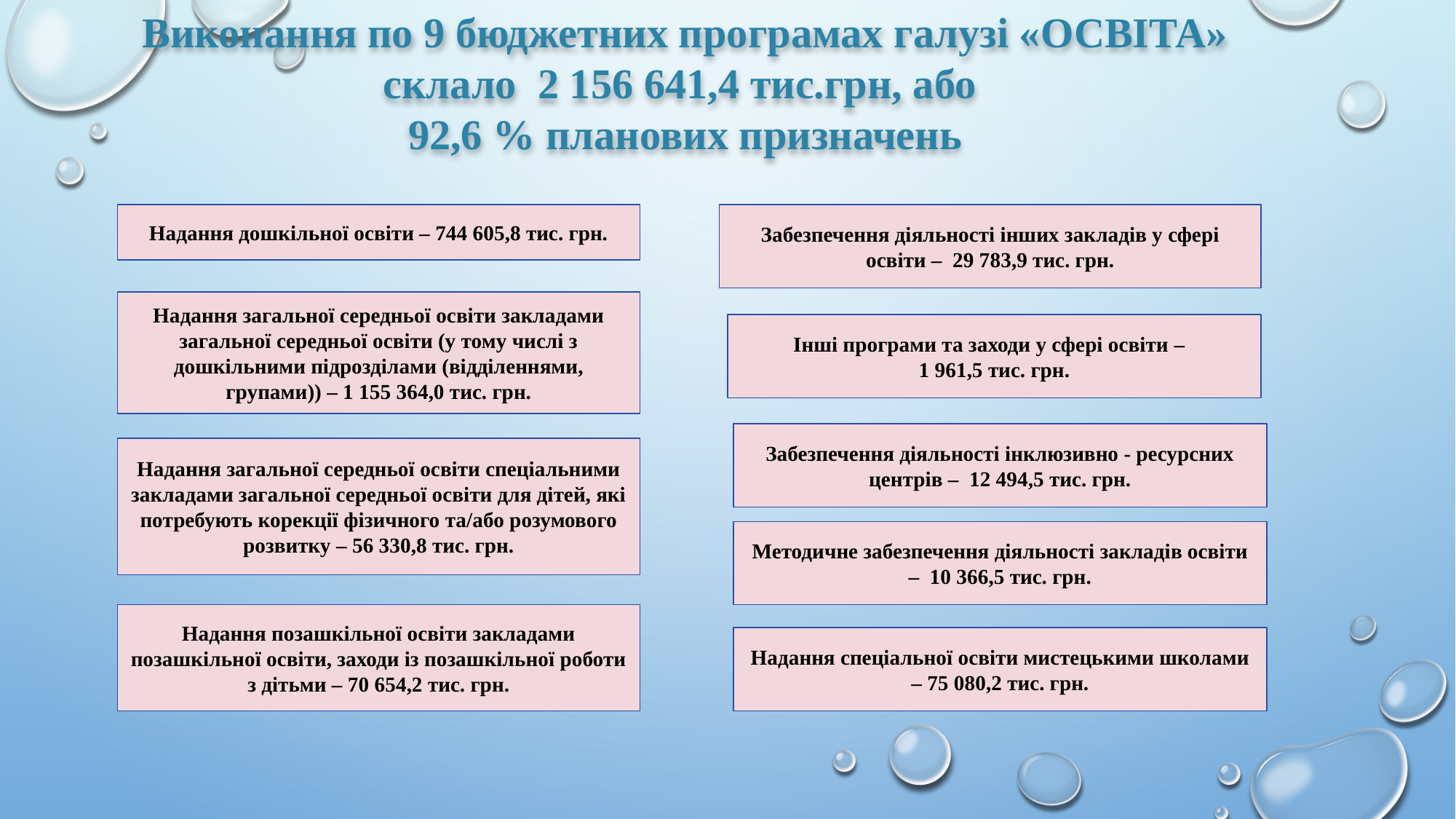

Виконання по 9 бюджетних програмах галузі «ОСВІТА» склало  2 156 641,4 тис.грн, або
92,6 % планових призначень
Надання дошкільної освіти – 744 605,8 тис. грн.
Забезпечення діяльності інших закладів у сфері освіти –  29 783,9 тис. грн.
Надання загальної середньої освіти закладами загальної середньої освіти (у тому числі з дошкільними підрозділами (відділеннями, групами)) – 1 155 364,0 тис. грн.
Інші програми та заходи у сфері освіти –
1 961,5 тис. грн.
Забезпечення діяльності інклюзивно - ресурсних центрів –  12 494,5 тис. грн.
Надання загальної середньої освіти спеціальними закладами загальної середньої освіти для дітей, які потребують корекції фізичного та/або розумового розвитку – 56 330,8 тис. грн.
Методичне забезпечення діяльності закладів освіти –  10 366,5 тис. грн.
Надання позашкільної освіти закладами позашкільної освіти, заходи із позашкільної роботи з дітьми – 70 654,2 тис. грн.
Надання спеціальної освіти мистецькими школами – 75 080,2 тис. грн.